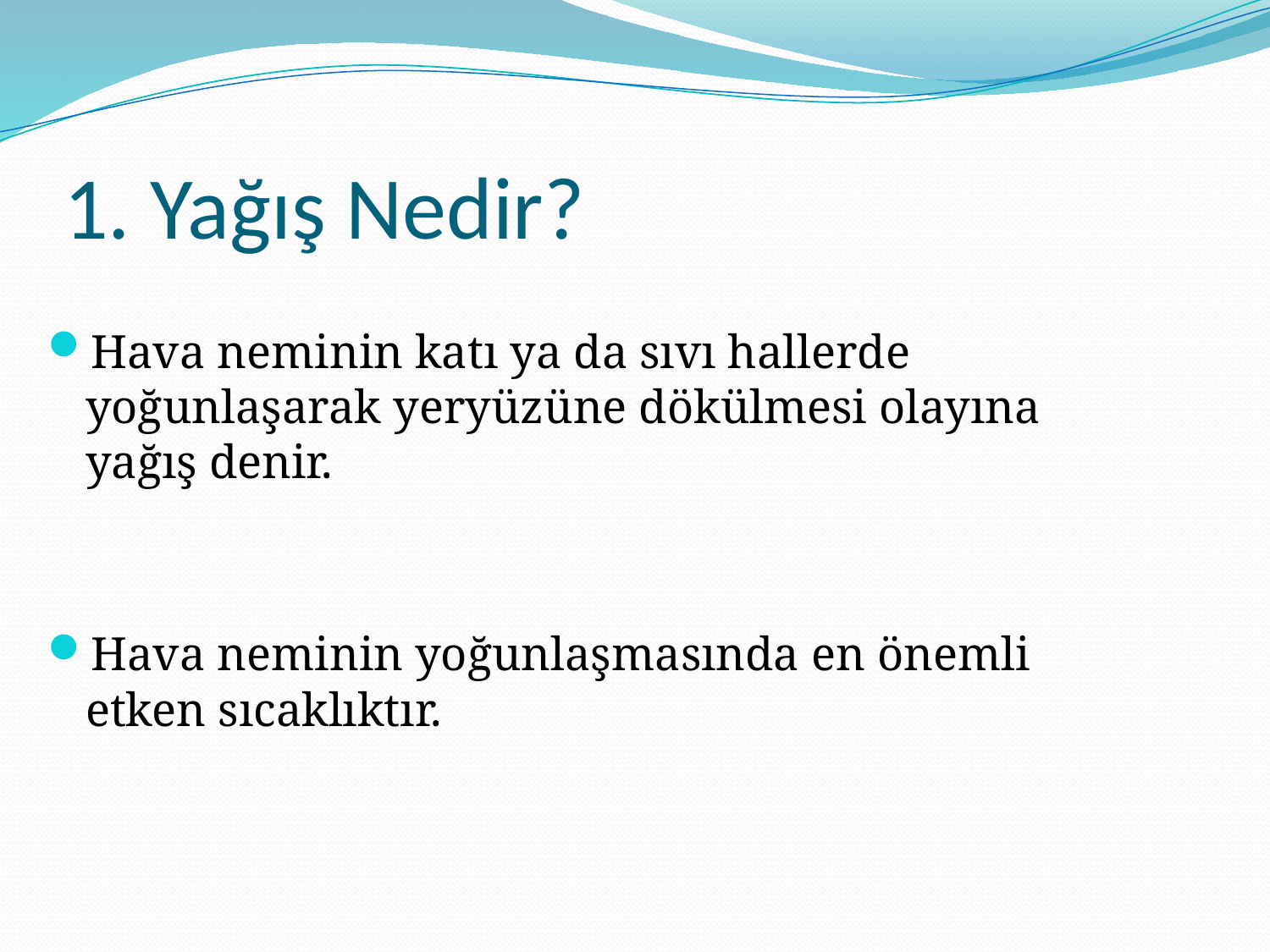

# 1. Yağış Nedir?
Hava neminin katı ya da sıvı hallerde yoğunlaşarak yeryüzüne dökülmesi olayına yağış denir.

Hava neminin yoğunlaşmasında en önemli etken sıcaklıktır.